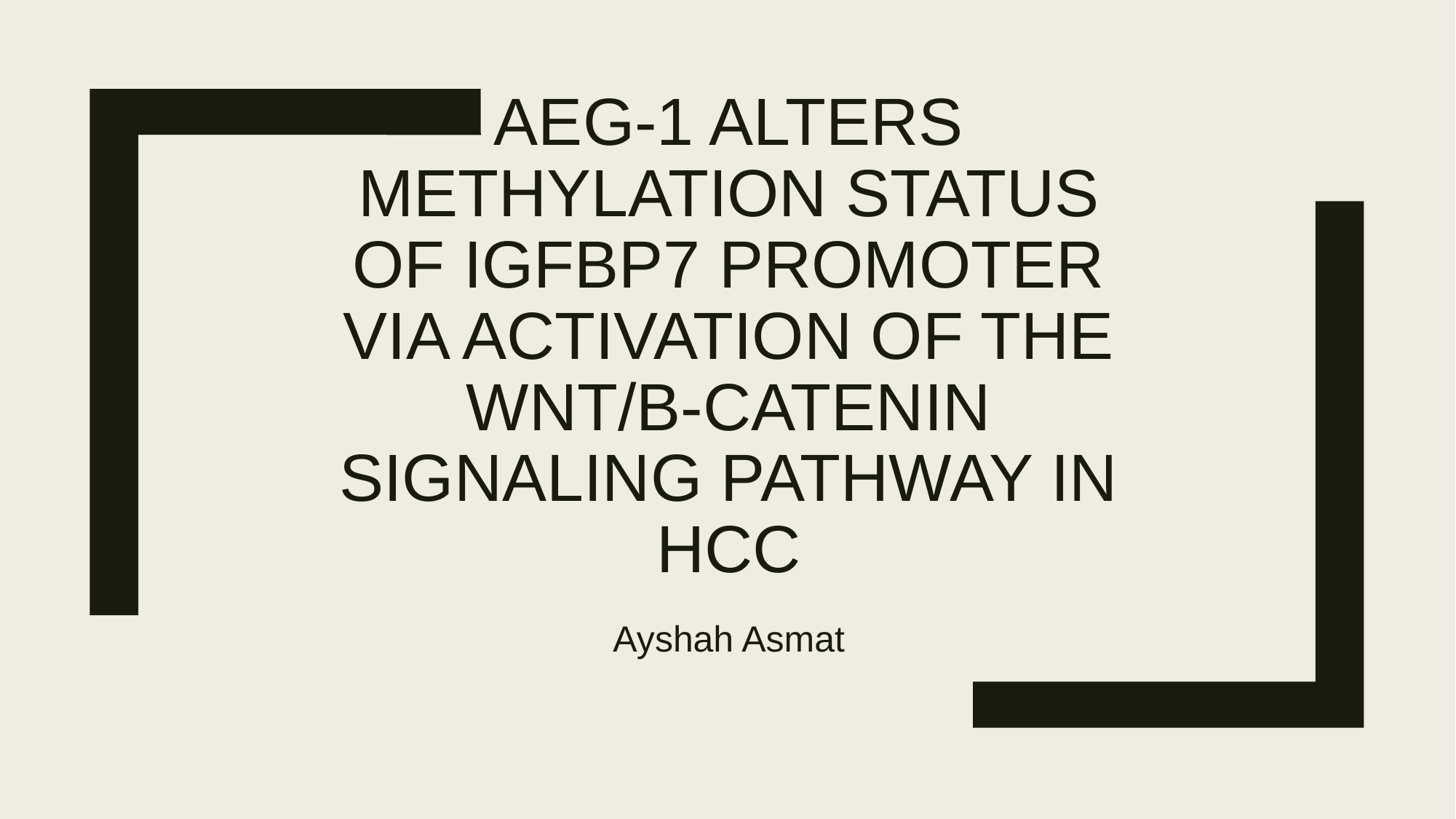

# AEG-1 ALTERS methylation status of IGFBP7 promoter via activation of the Wnt/β-catenin signaling pathway in HCC
Ayshah Asmat